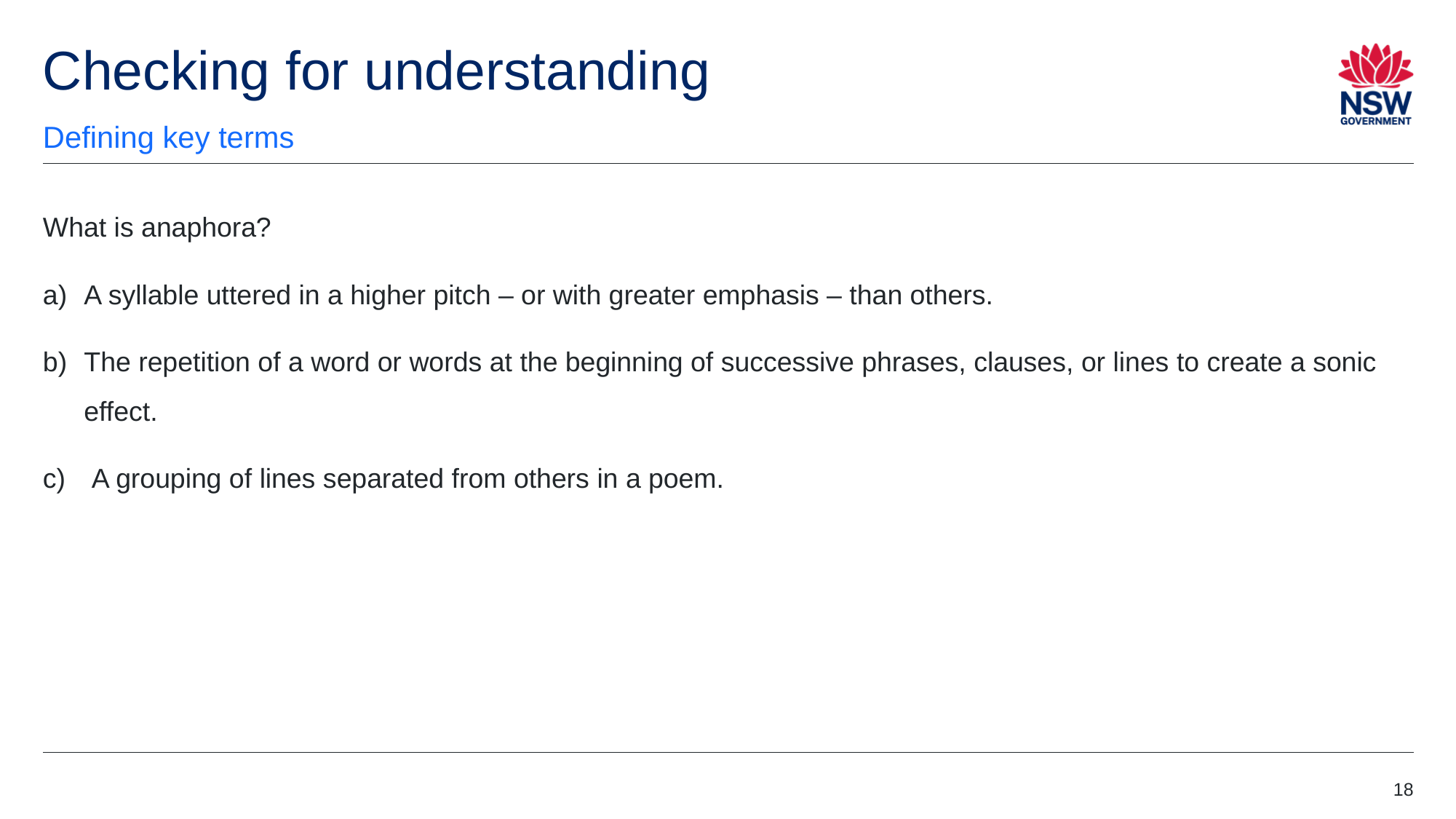

# Checking for understanding
Defining key terms
What is anaphora?
A syllable uttered in a higher pitch – or with greater emphasis – than others.
The repetition of a word or words at the beginning of successive phrases, clauses, or lines to create a sonic effect.
 A grouping of lines separated from others in a poem.

18